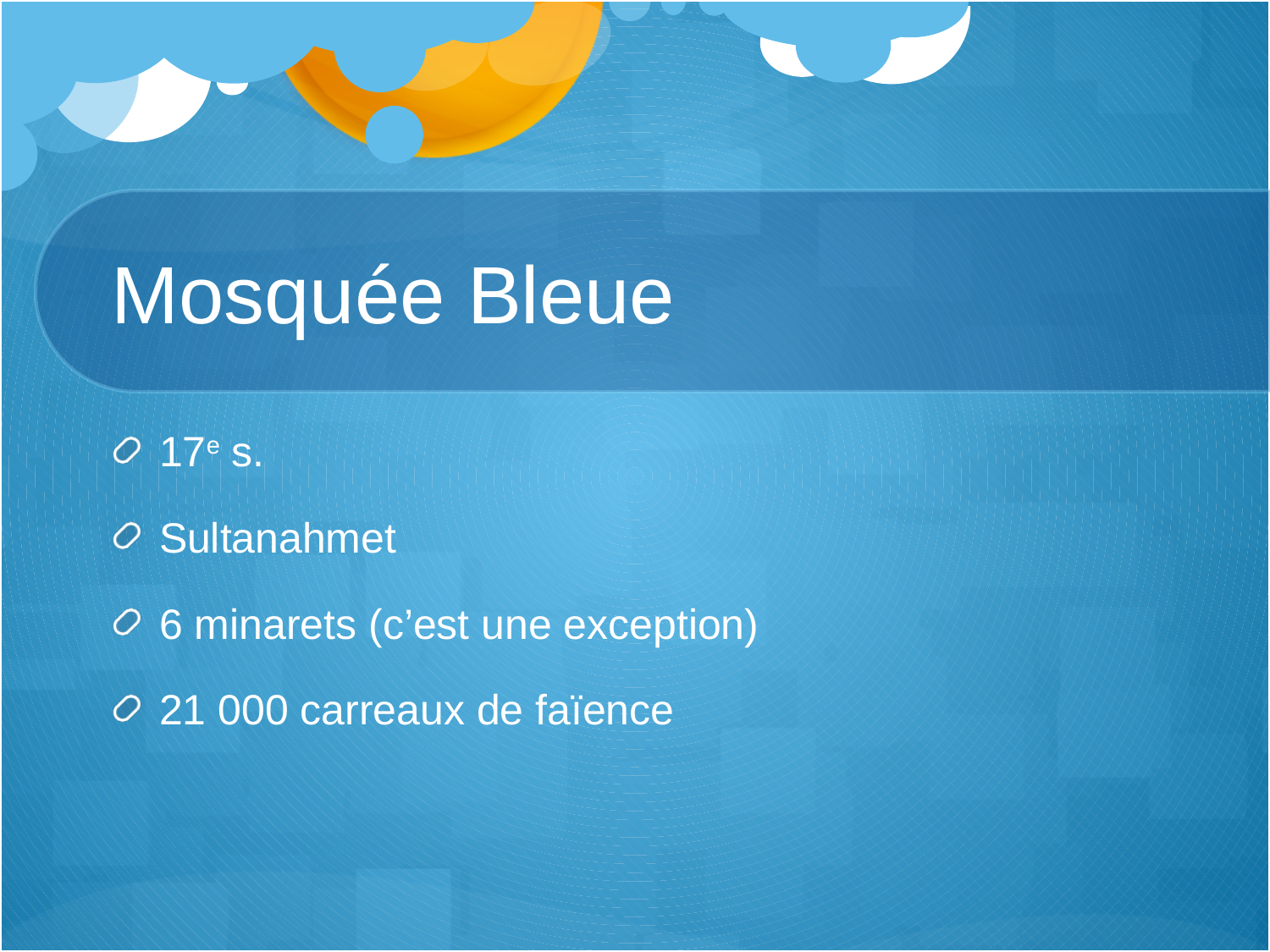

# Mosquée Bleue
17e s.
Sultanahmet
6 minarets (c’est une exception)
21 000 carreaux de faïence